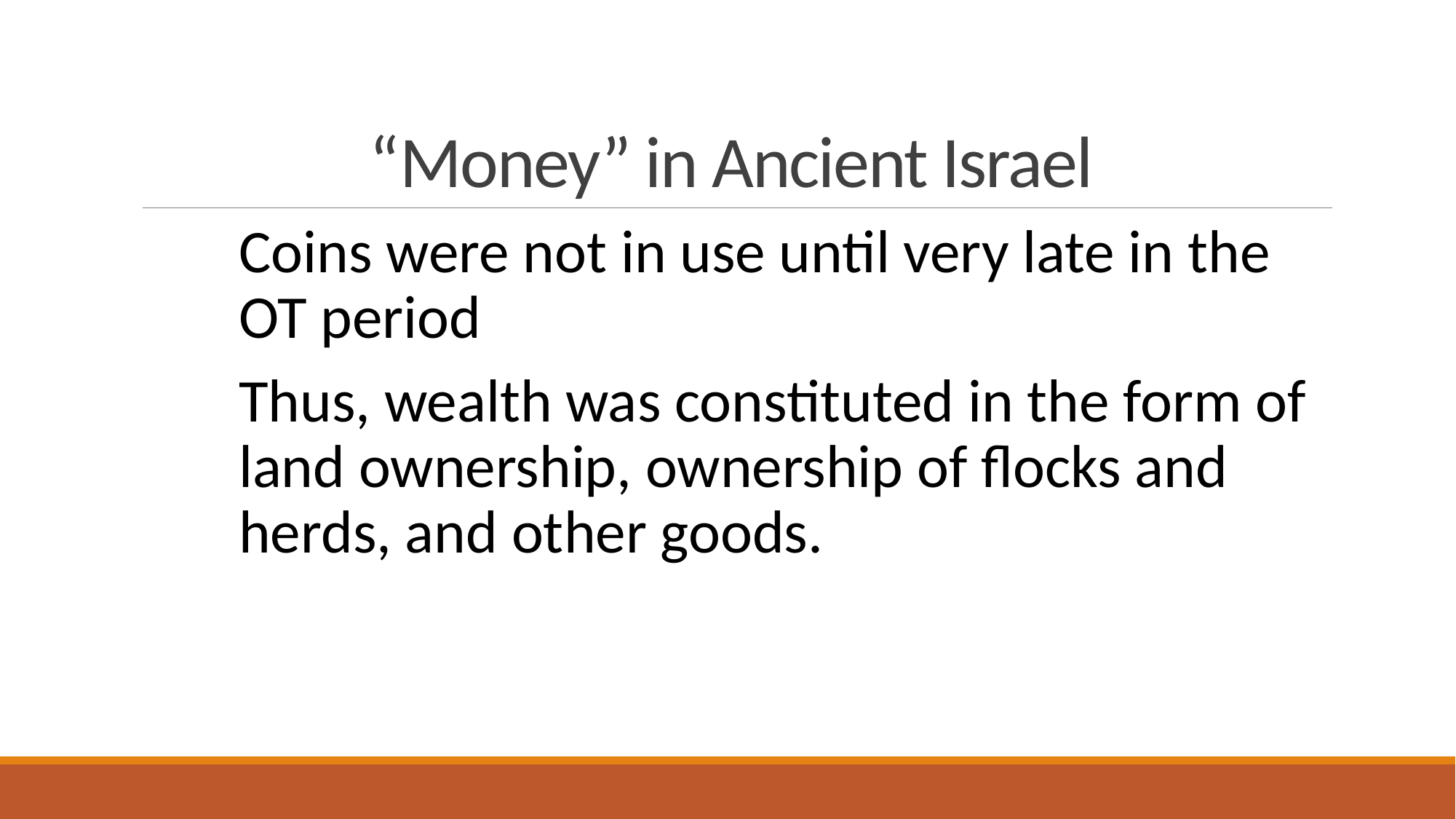

# “Money” in Ancient Israel
Coins were not in use until very late in the OT period
Thus, wealth was constituted in the form of land ownership, ownership of flocks and herds, and other goods.